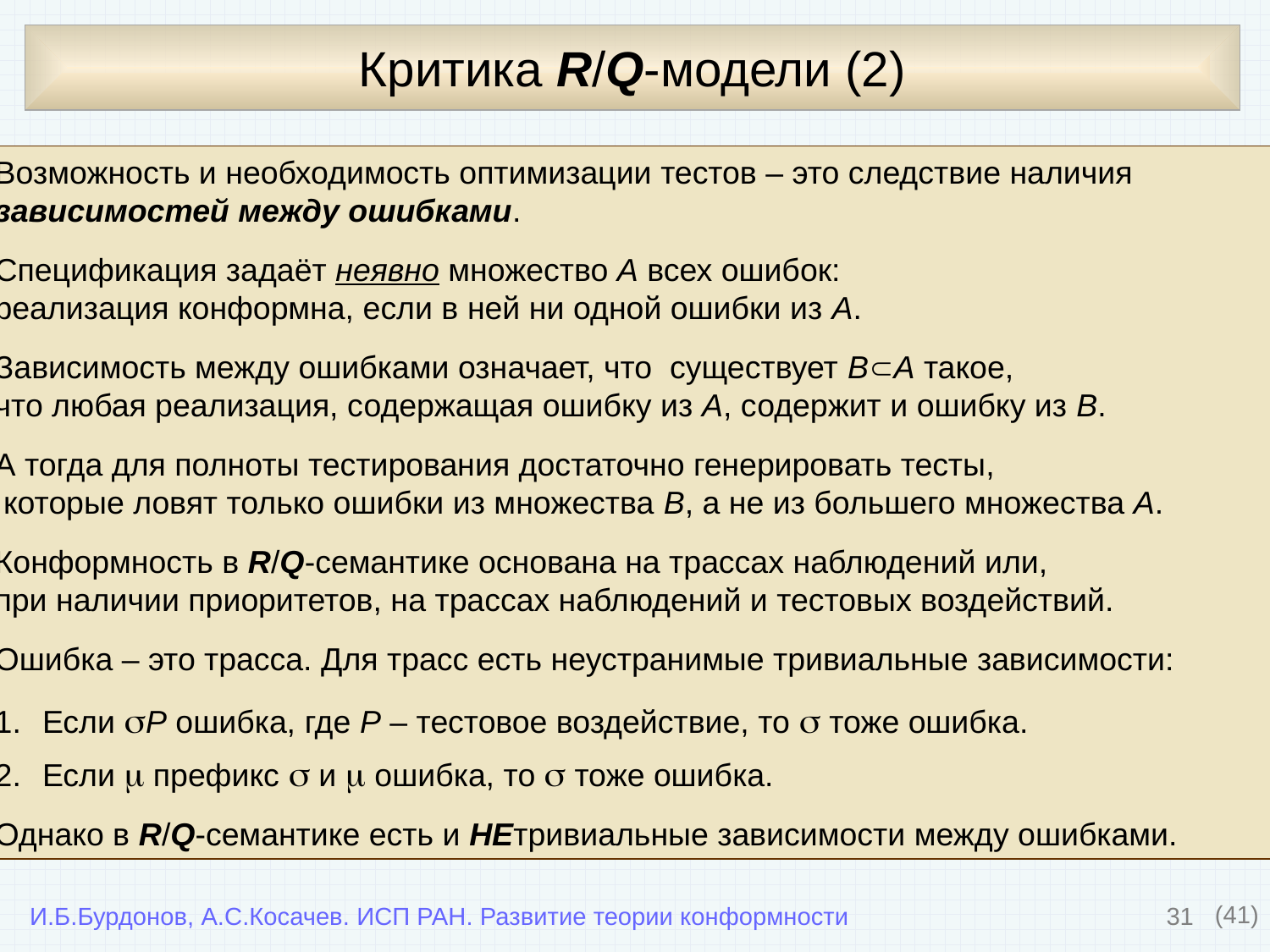

# Критика R/Q-модели (2)
Возможность и необходимость оптимизации тестов – это следствие наличия
зависимостей между ошибками.
Спецификация задаёт неявно множество A всех ошибок:
реализация конформна, если в ней ни одной ошибки из A.
Зависимость между ошибками означает, что  существует B⊂A такое,
что любая реализация, содержащая ошибку из A, содержит и ошибку из B.
А тогда для полноты тестирования достаточно генерировать тесты,
 которые ловят только ошибки из множества B, а не из большего множества A.
Конформность в R/Q-семантике основана на трассах наблюдений или,
при наличии приоритетов, на трассах наблюдений и тестовых воздействий.
Ошибка – это трасса. Для трасс есть неустранимые тривиальные зависимости:
Если σP ошибка, где P – тестовое воздействие, то σ тоже ошибка.
Если μ префикс σ и μ ошибка, то σ тоже ошибка.
Однако в R/Q-семантике есть и НЕтривиальные зависимости между ошибками.
31
(41)
И.Б.Бурдонов, А.С.Косачев. ИСП РАН. Развитие теории конформности